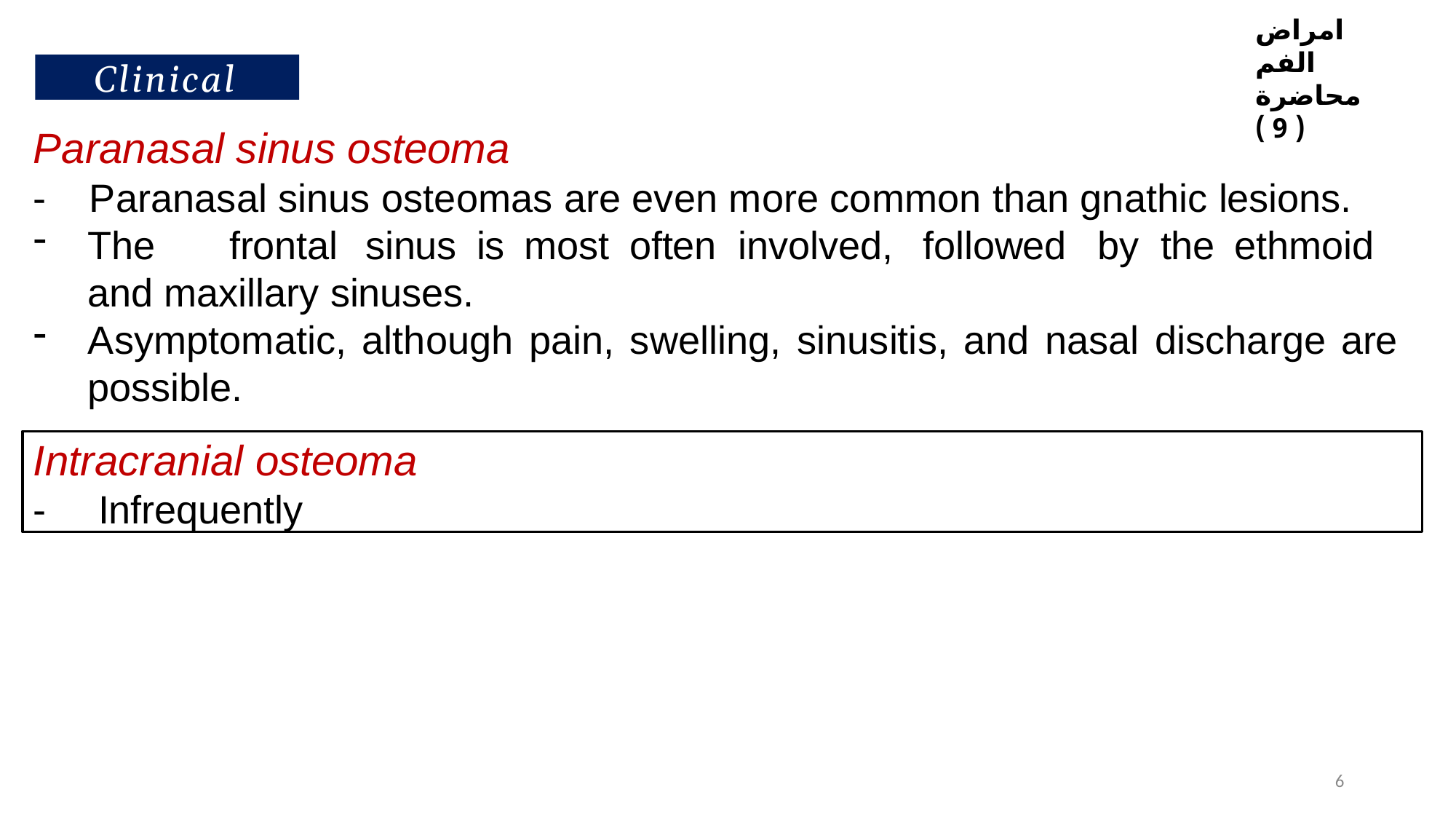

امراض الفم
محاضرة ( 9 )
Clinical
# Paranasal sinus osteoma
-	Paranasal sinus osteomas are even more common than gnathic lesions.
The	frontal	sinus	is	most	often	involved,	followed	by	the	ethmoid	and maxillary sinuses.
Asymptomatic, although pain, swelling, sinusitis, and nasal discharge are possible.
Intracranial osteoma
-	Infrequently
6